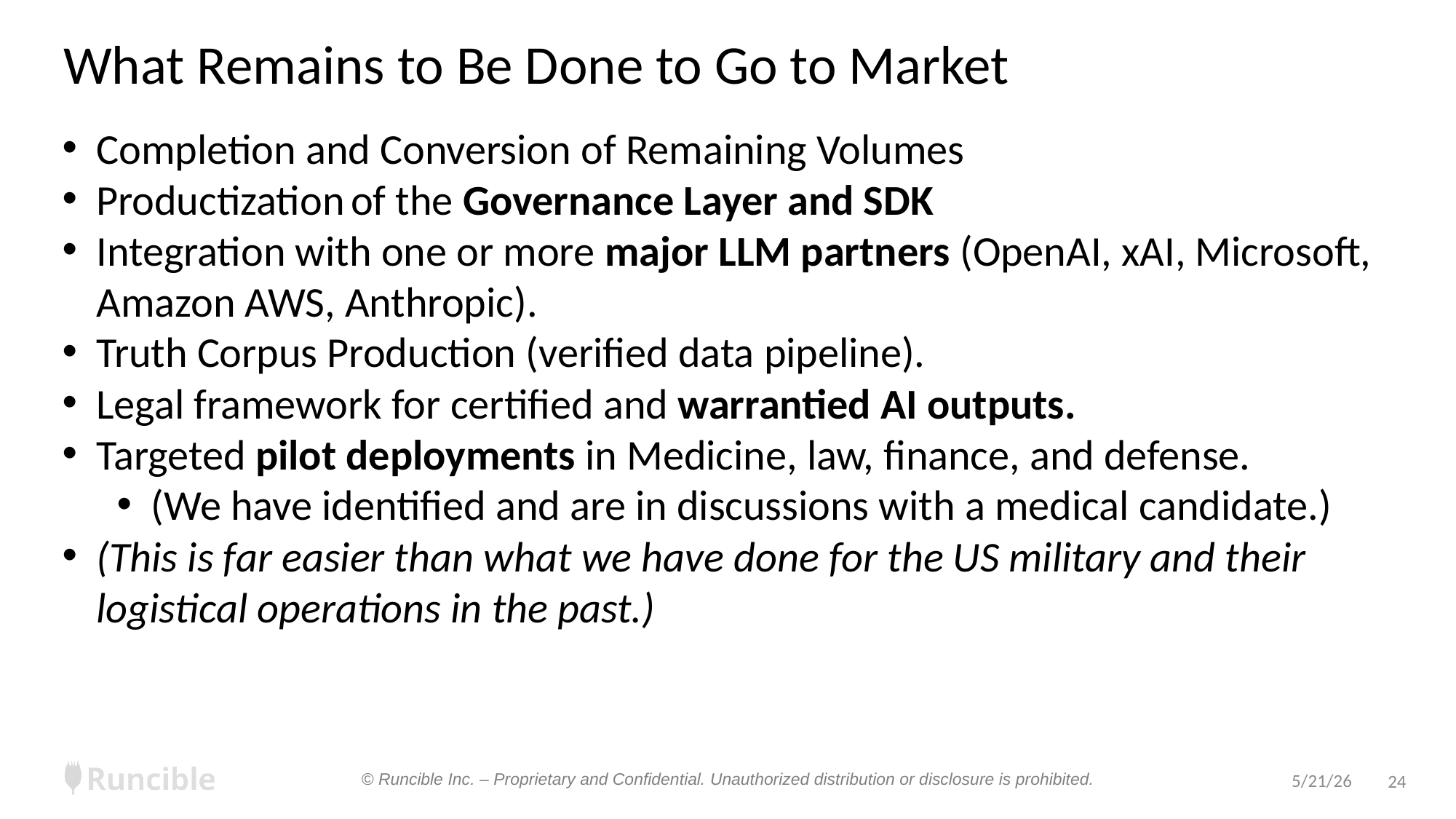

# What Remains to Be Done to Go to Market
Completion and Conversion of Remaining Volumes
Productization of the Governance Layer and SDK
Integration with one or more major LLM partners (OpenAI, xAI, Microsoft, Amazon AWS, Anthropic).
Truth Corpus Production (verified data pipeline).
Legal framework for certified and warrantied AI outputs.
Targeted pilot deployments in Medicine, law, finance, and defense.
(We have identified and are in discussions with a medical candidate.)
(This is far easier than what we have done for the US military and their logistical operations in the past.)